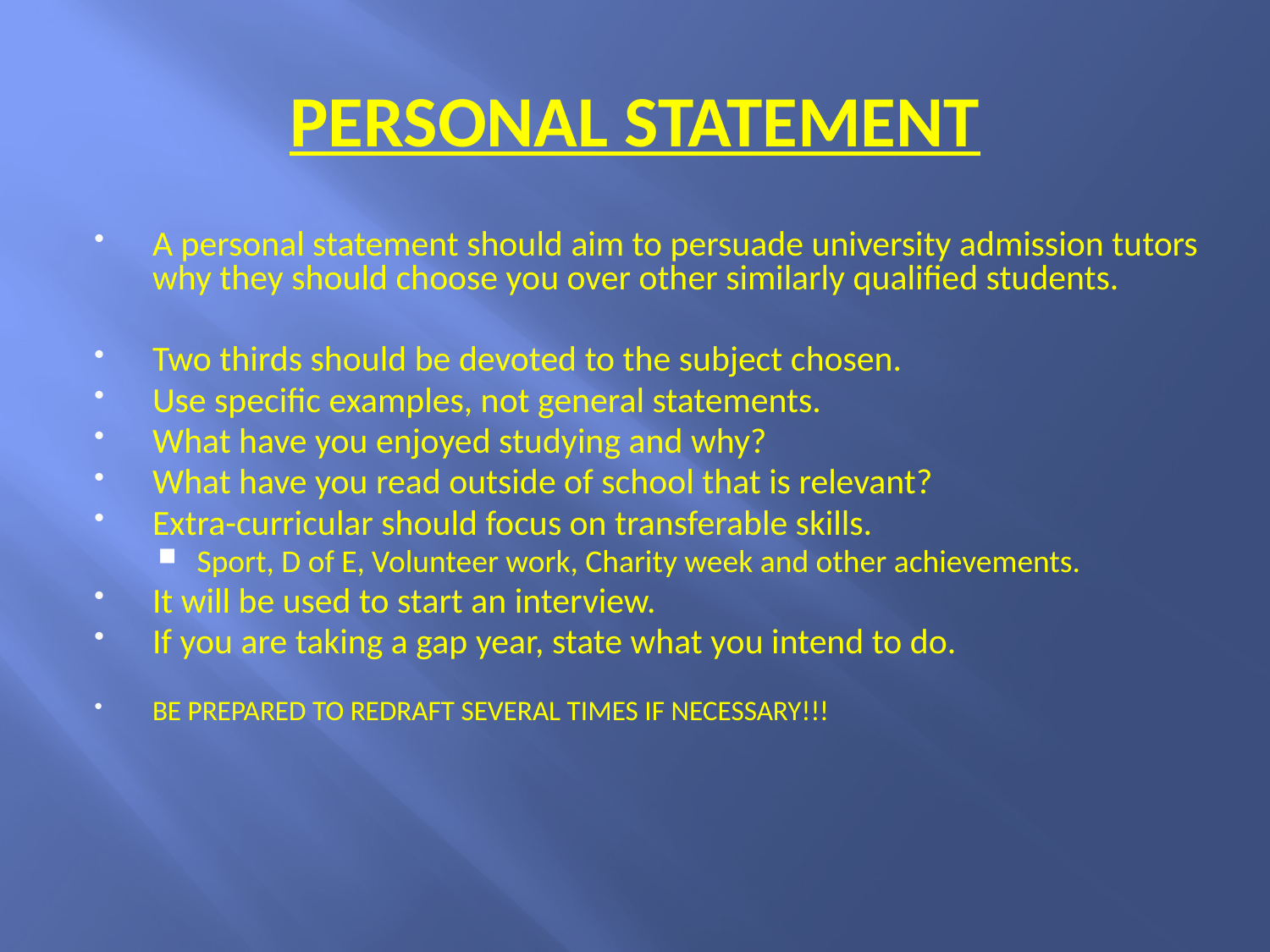

# PERSONAL STATEMENT
A personal statement should aim to persuade university admission tutors why they should choose you over other similarly qualified students.

Two thirds should be devoted to the subject chosen.
Use specific examples, not general statements.
What have you enjoyed studying and why?
What have you read outside of school that is relevant?
Extra-curricular should focus on transferable skills.
Sport, D of E, Volunteer work, Charity week and other achievements.
It will be used to start an interview.
If you are taking a gap year, state what you intend to do.

BE PREPARED TO REDRAFT SEVERAL TIMES IF NECESSARY!!!